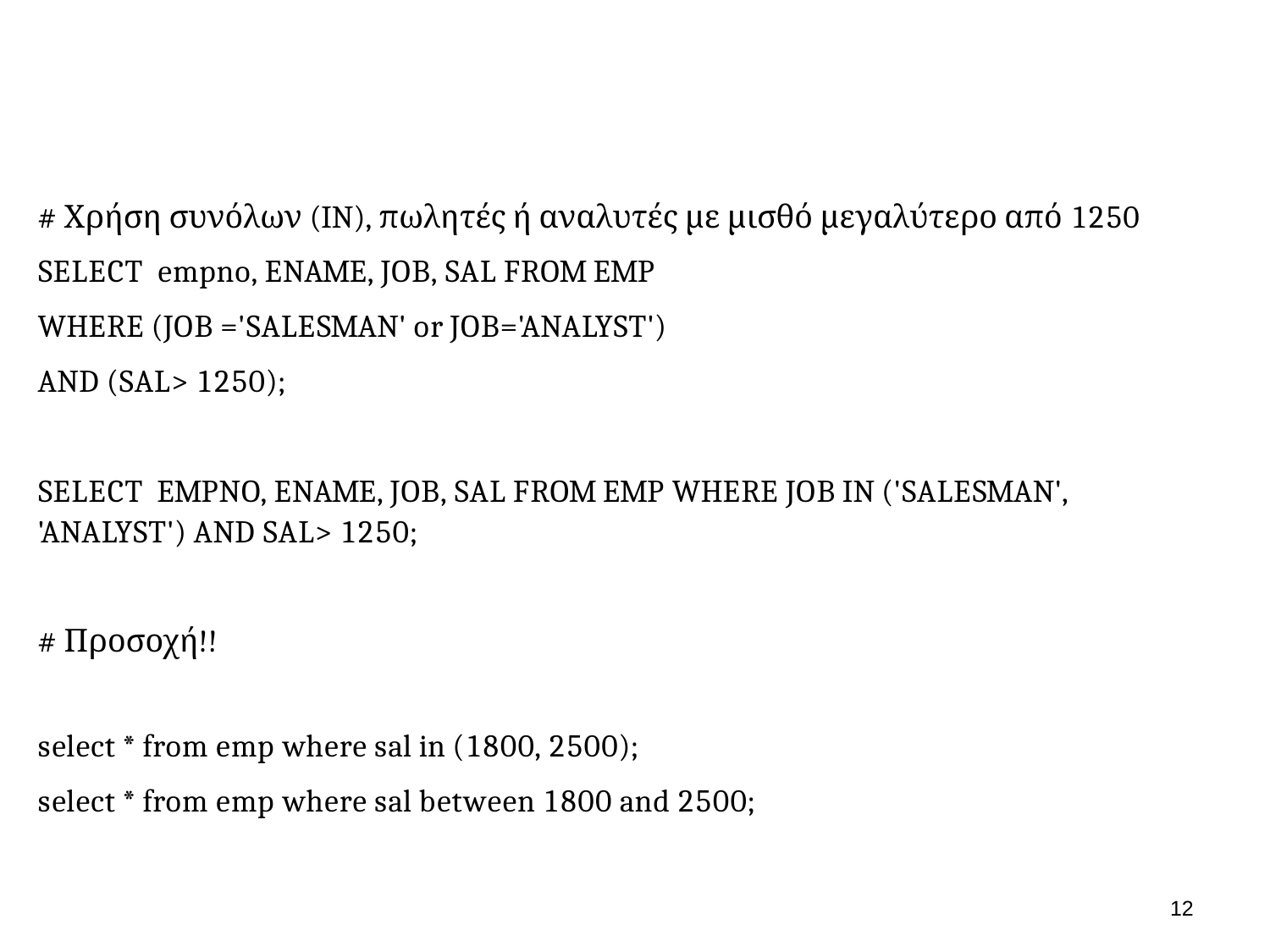

# Χρήση συνόλων (IN), πωλητές ή αναλυτές με μισθό μεγαλύτερο από 1250
SELECT  empno, ENAME, JOB, SAL FROM EMP
WHERE (JOB ='SALESMAN' or JOB='ANALYST')
AND (SAL> 1250);

SELECT  EMPNO, ENAME, JOB, SAL FROM EMP WHERE JOB IN ('SALESMAN', 'ANALYST') AND SAL> 1250;

# Προσοχή!!

select * from emp where sal in (1800, 2500);
select * from emp where sal between 1800 and 2500;
12